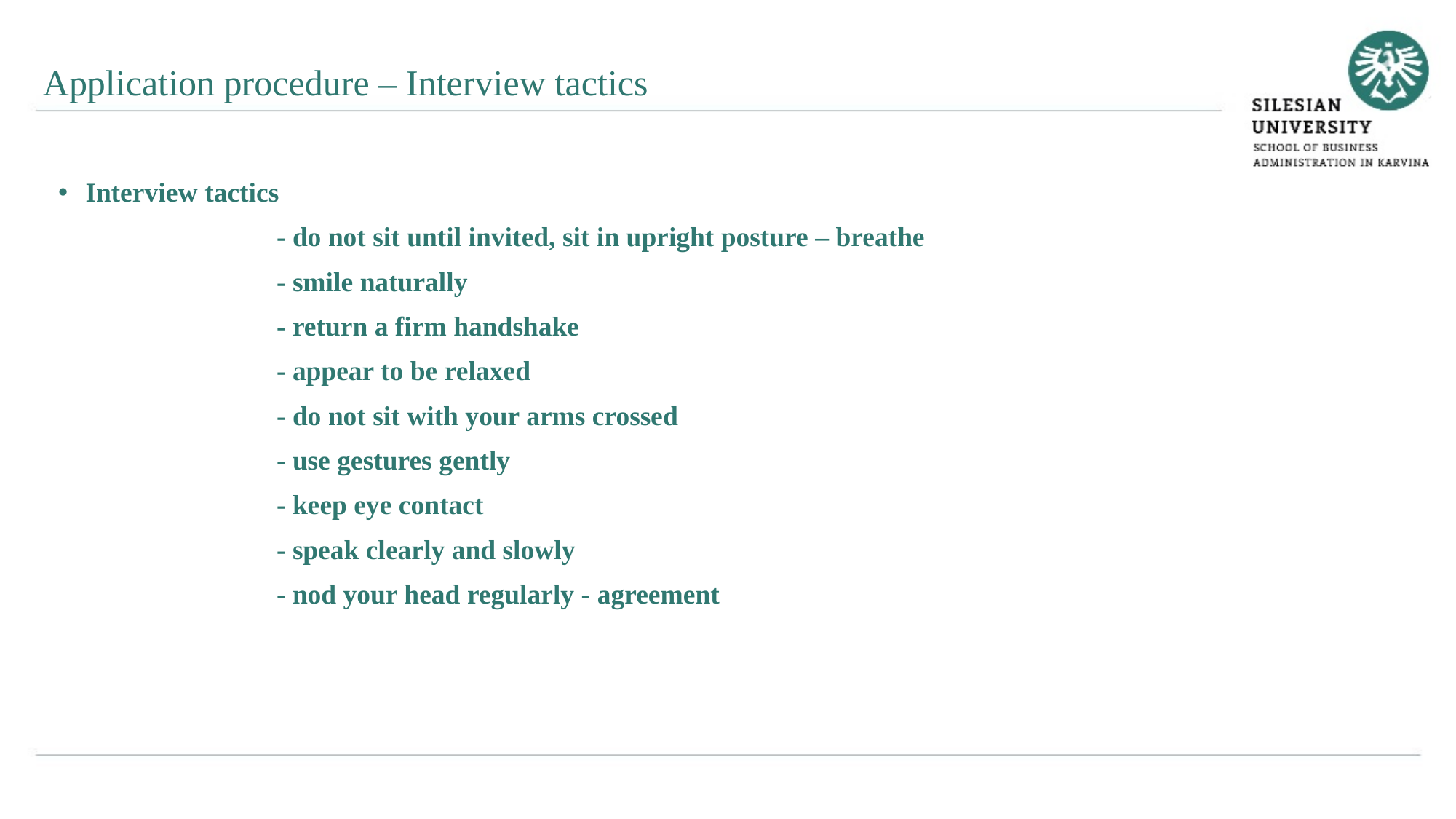

Application procedure – Interview tactics
Interview tactics
		- do not sit until invited, sit in upright posture – breathe
		- smile naturally
		- return a firm handshake
		- appear to be relaxed
		- do not sit with your arms crossed
		- use gestures gently
		- keep eye contact
		- speak clearly and slowly
		- nod your head regularly - agreement